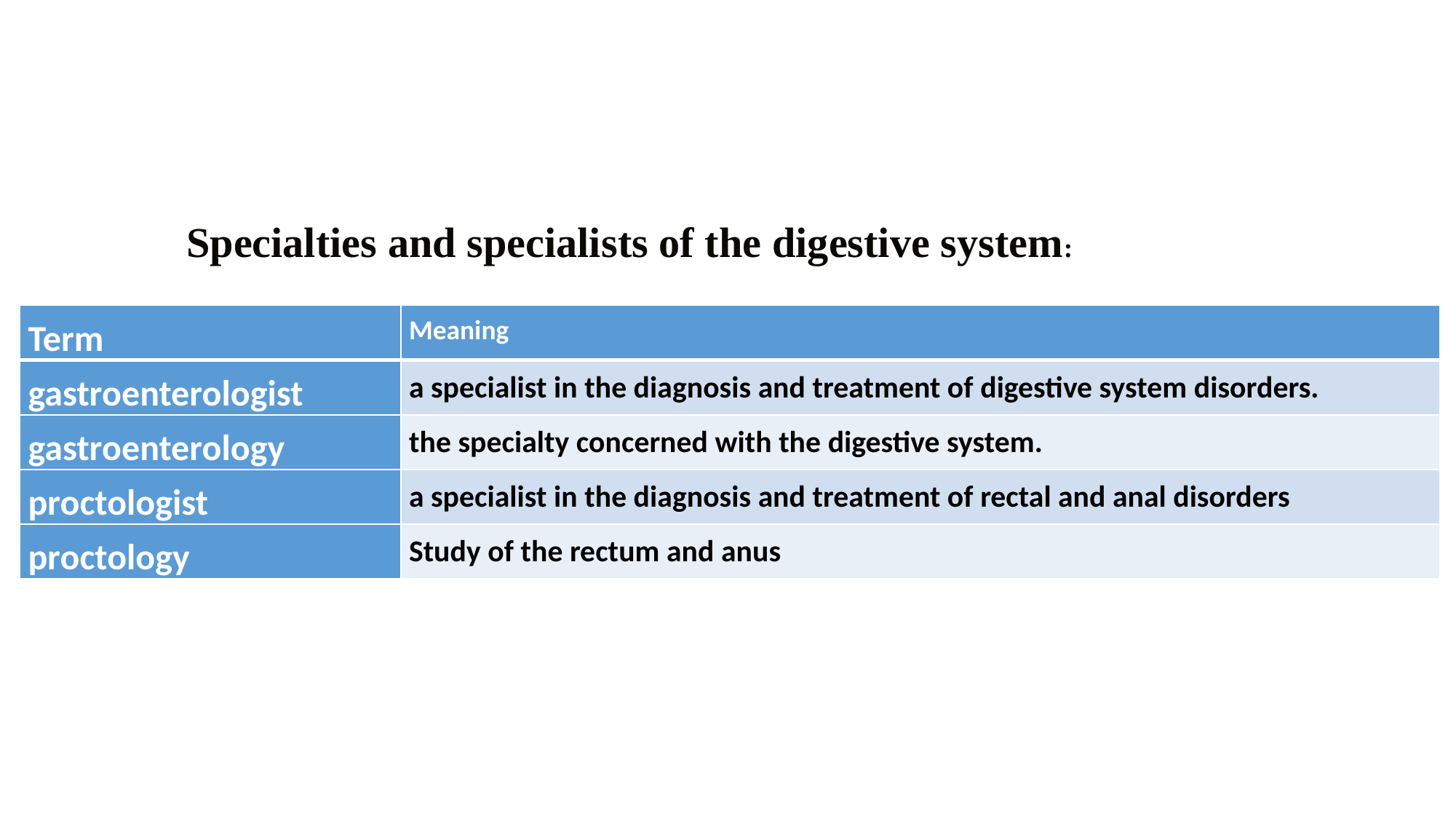

Specialties and specialists of the digestive system:
| Term | Meaning |
| --- | --- |
| gastroenterologist | a specialist in the diagnosis and treatment of digestive system disorders. |
| gastroenterology | the specialty concerned with the digestive system. |
| proctologist | a specialist in the diagnosis and treatment of rectal and anal disorders |
| proctology | Study of the rectum and anus |